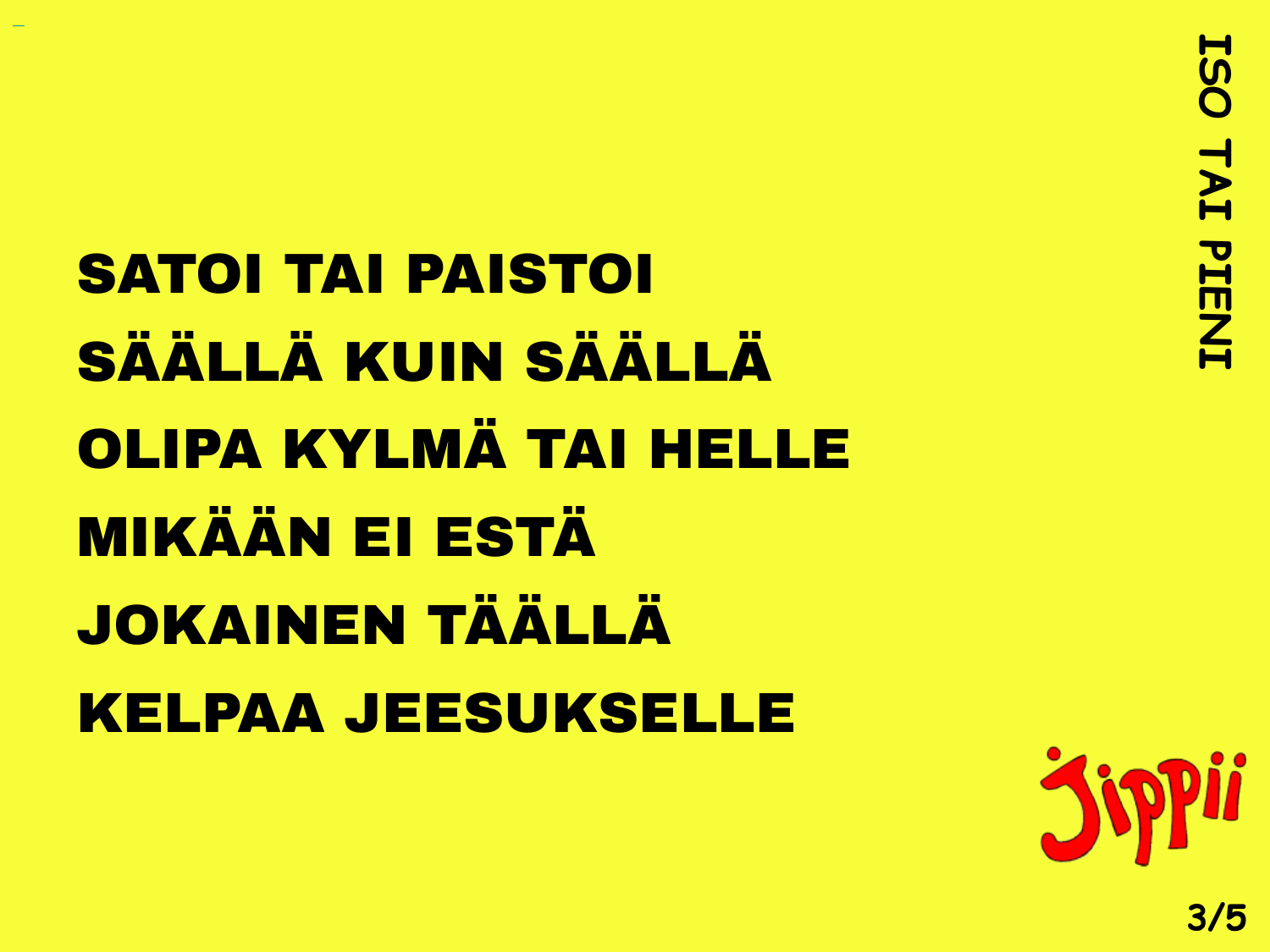

SATOI TAI PAISTOI
SÄÄLLÄ KUIN SÄÄLLÄ
OLIPA KYLMÄ TAI HELLE
MIKÄÄN EI ESTÄ
JOKAINEN TÄÄLLÄ
KELPAA JEESUKSELLE
ISO TAI PIENI
3/5